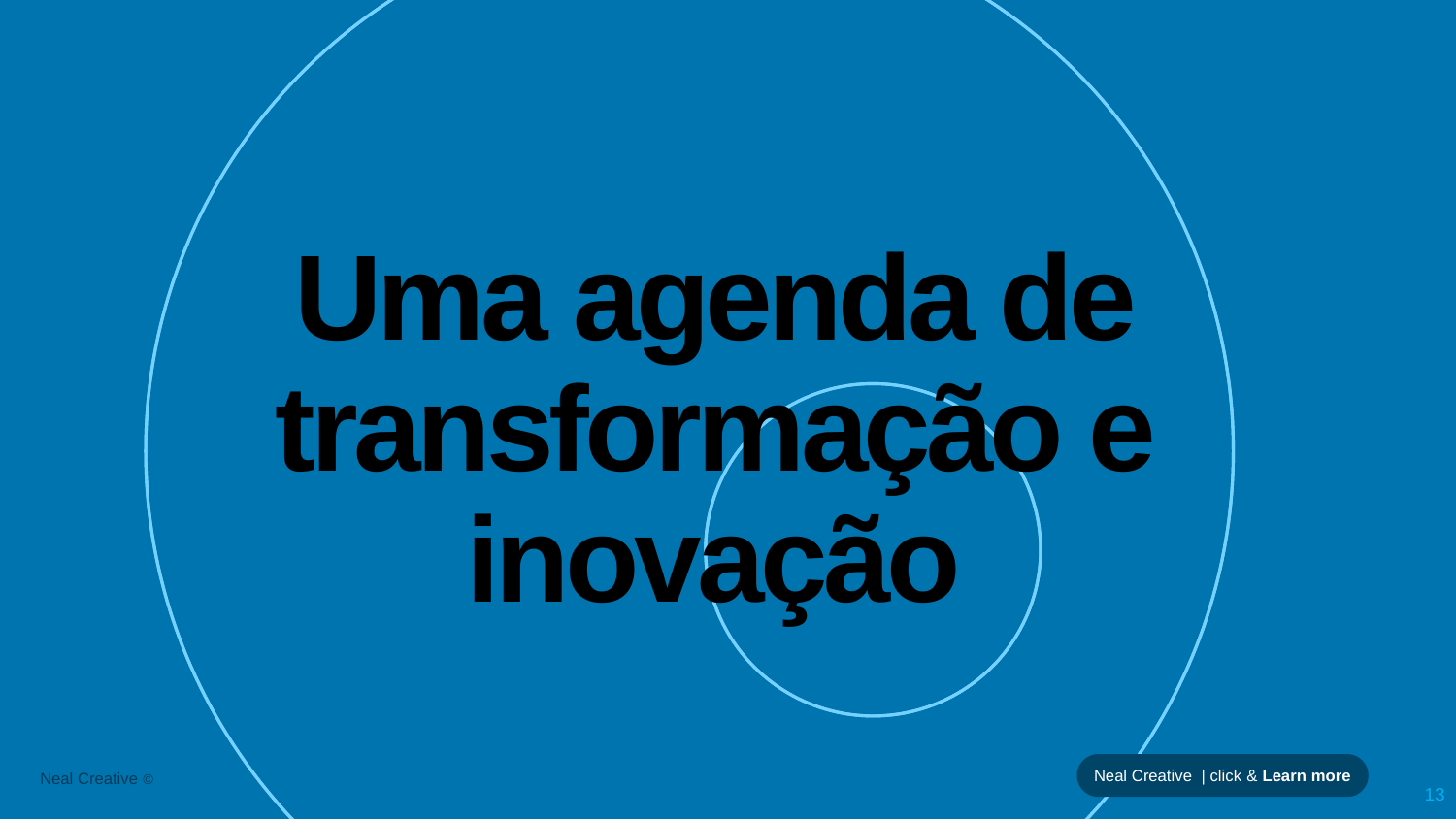

# Uma agenda de transformação e inovação
13